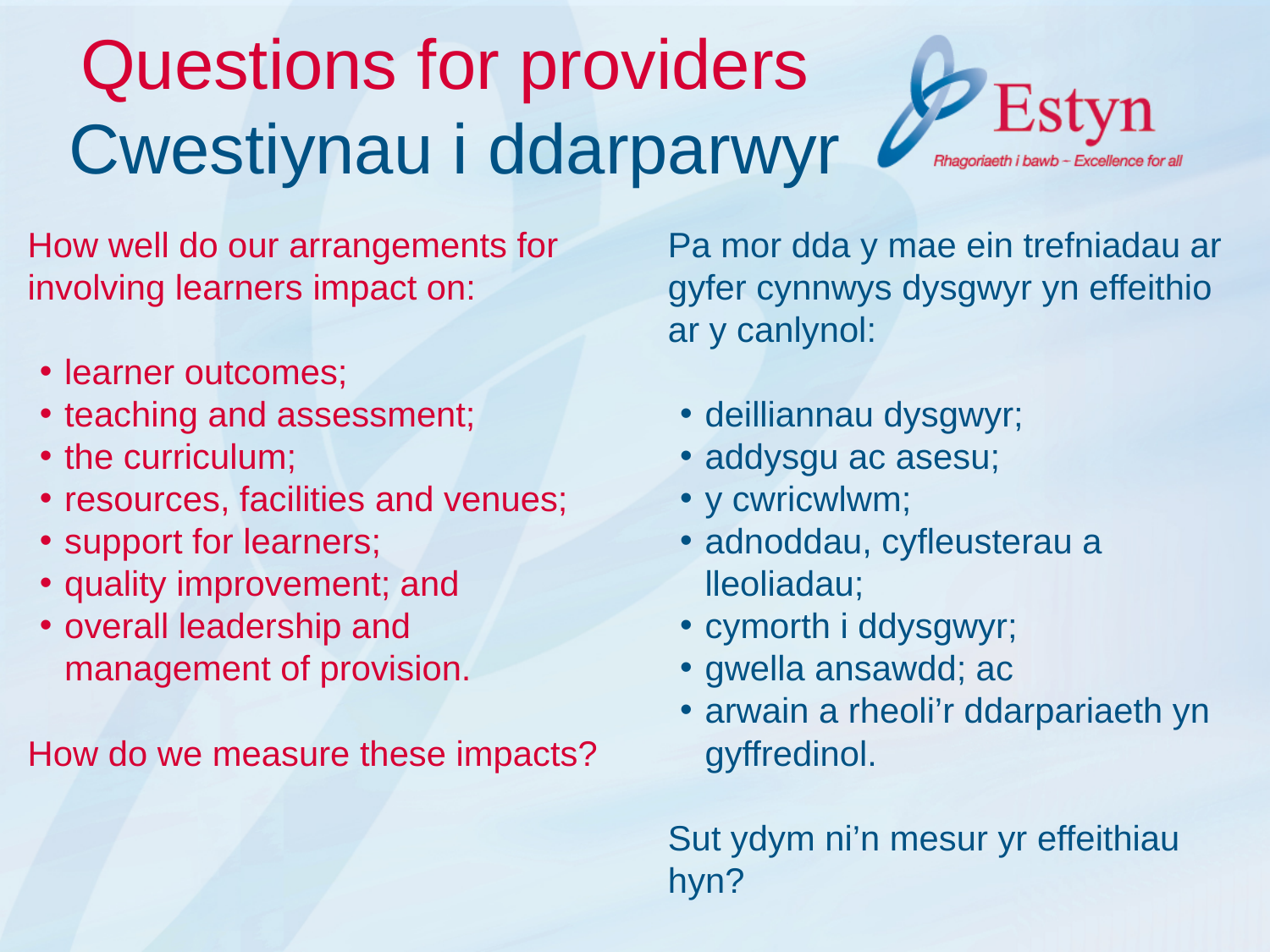

# Questions for providers Cwestiynau i ddarparwyr
How well do our arrangements for involving learners impact on:

learner outcomes;
teaching and assessment;
the curriculum;
resources, facilities and venues;
support for learners;
quality improvement; and
overall leadership and management of provision.

How do we measure these impacts?

Pa mor dda y mae ein trefniadau ar gyfer cynnwys dysgwyr yn effeithio ar y canlynol:

deilliannau dysgwyr;
addysgu ac asesu;
y cwricwlwm;
adnoddau, cyfleusterau a lleoliadau;
cymorth i ddysgwyr;
gwella ansawdd; ac
arwain a rheoli’r ddarpariaeth yn gyffredinol.

Sut ydym ni’n mesur yr effeithiau hyn?